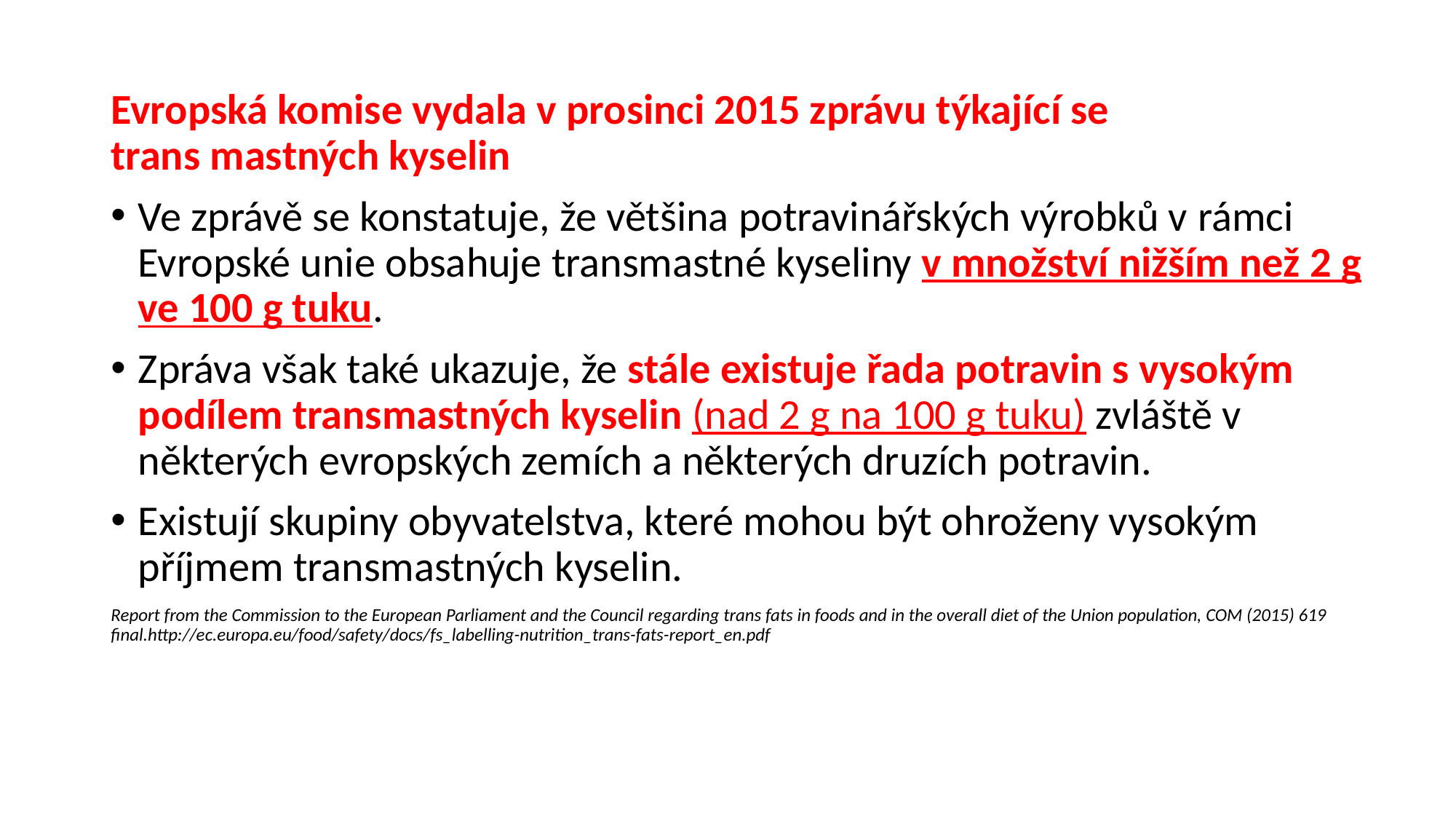

Evropská komise vydala v prosinci 2015 zprávu týkající se
trans mastných kyselin
Ve zprávě se konstatuje, že většina potravinářských výrobků v rámci Evropské unie obsahuje transmastné kyseliny v množství nižším než 2 g ve 100 g tuku.
Zpráva však také ukazuje, že stále existuje řada potravin s vysokým podílem transmastných kyselin (nad 2 g na 100 g tuku) zvláště v některých evropských zemích a některých druzích potravin.
Existují skupiny obyvatelstva, které mohou být ohroženy vysokým příjmem transmastných kyselin.
Report from the Commission to the European Parliament and the Council regarding trans fats in foods and in the overall diet of the Union population, COM (2015) 619 final.http://ec.europa.eu/food/safety/docs/fs_labelling-nutrition_trans-fats-report_en.pdf